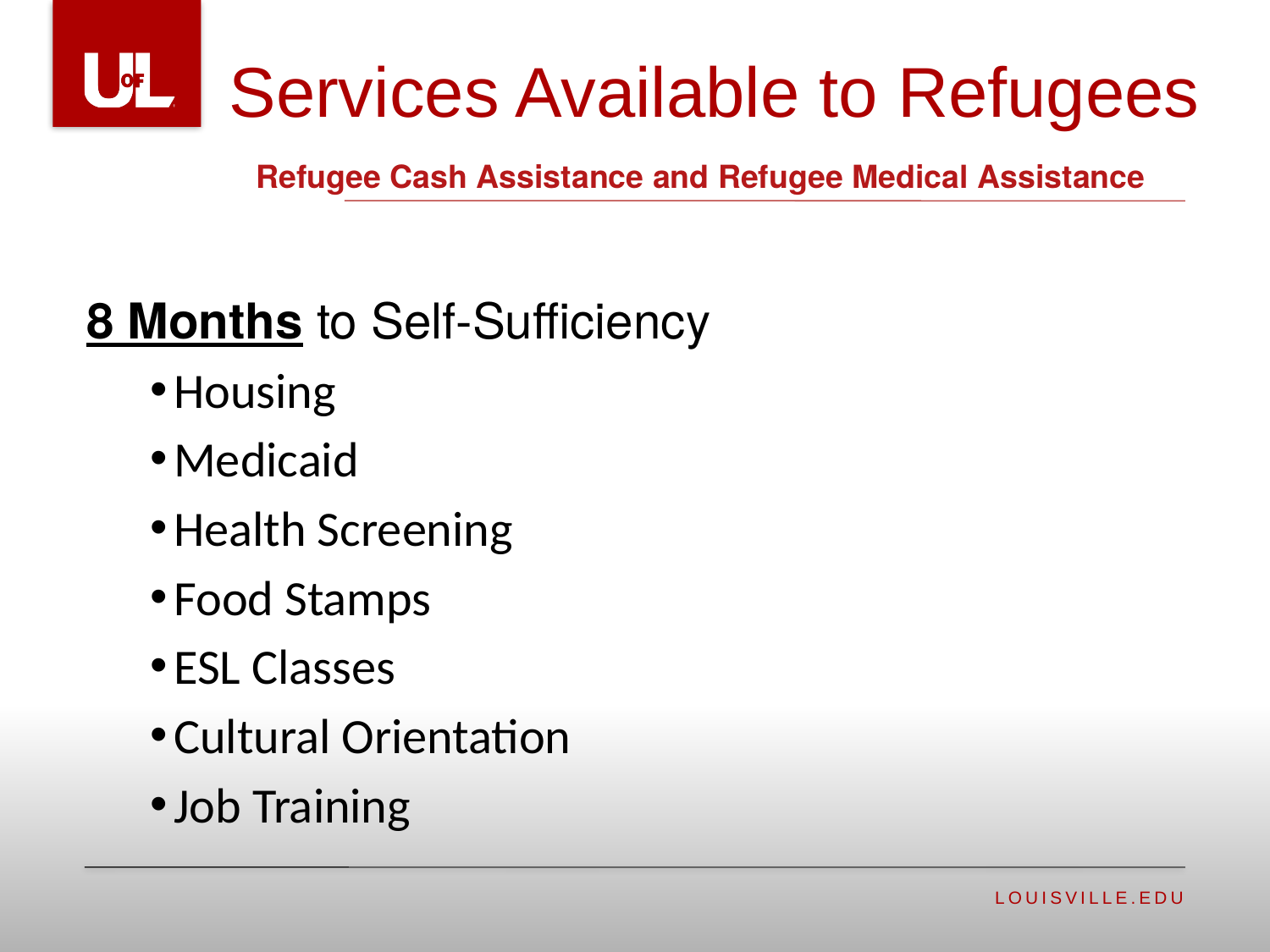

Services Available to Refugees
# Refugee Cash Assistance and Refugee Medical Assistance
8 Months to Self-Sufficiency
Housing
Medicaid
Health Screening
Food Stamps
ESL Classes
Cultural Orientation
Job Training